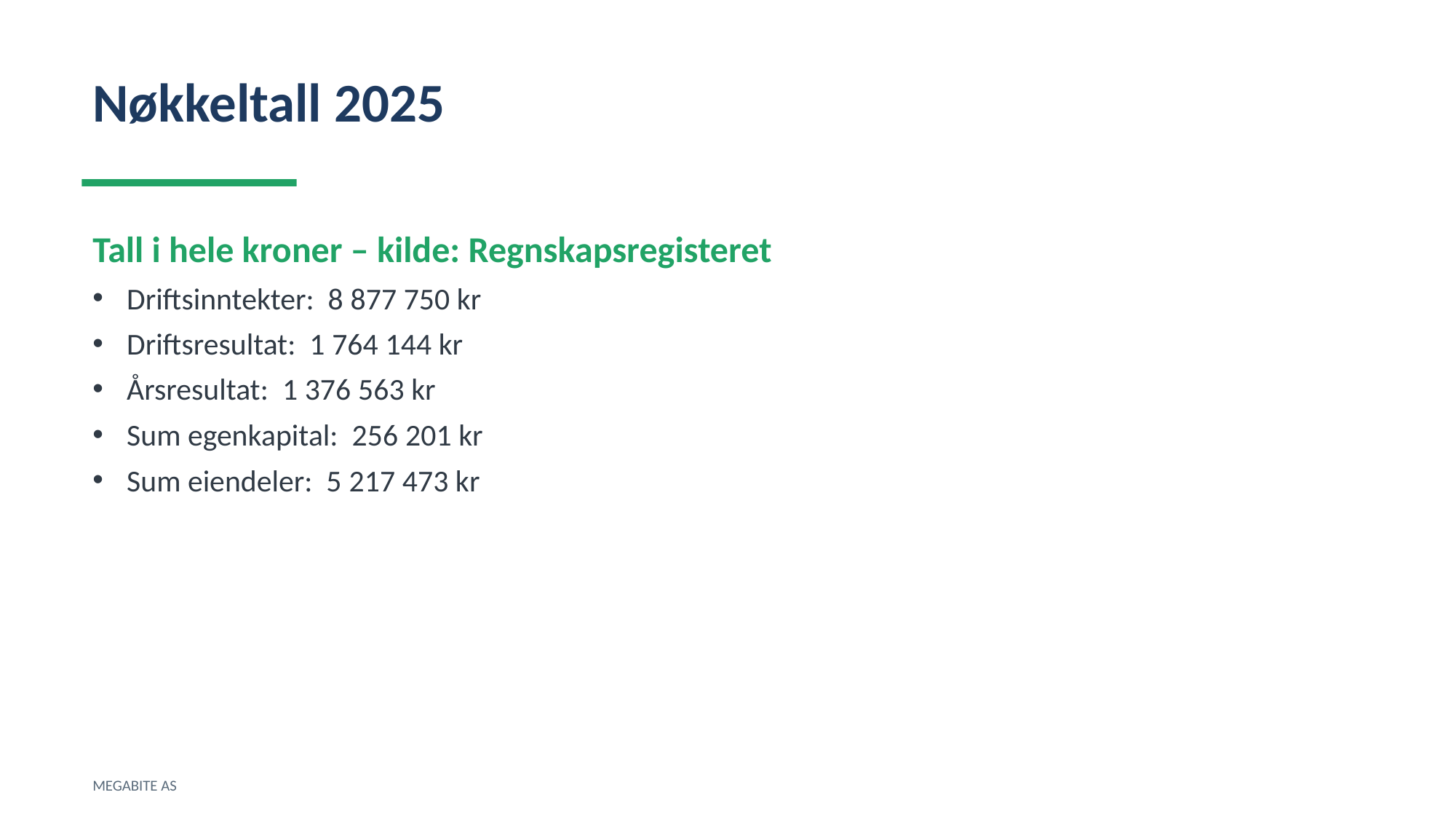

Nøkkeltall 2025

Tall i hele kroner – kilde: Regnskapsregisteret
Driftsinntekter:  8 877 750 kr
Driftsresultat:  1 764 144 kr
Årsresultat:  1 376 563 kr
Sum egenkapital:  256 201 kr
Sum eiendeler:  5 217 473 kr
MEGABITE AS